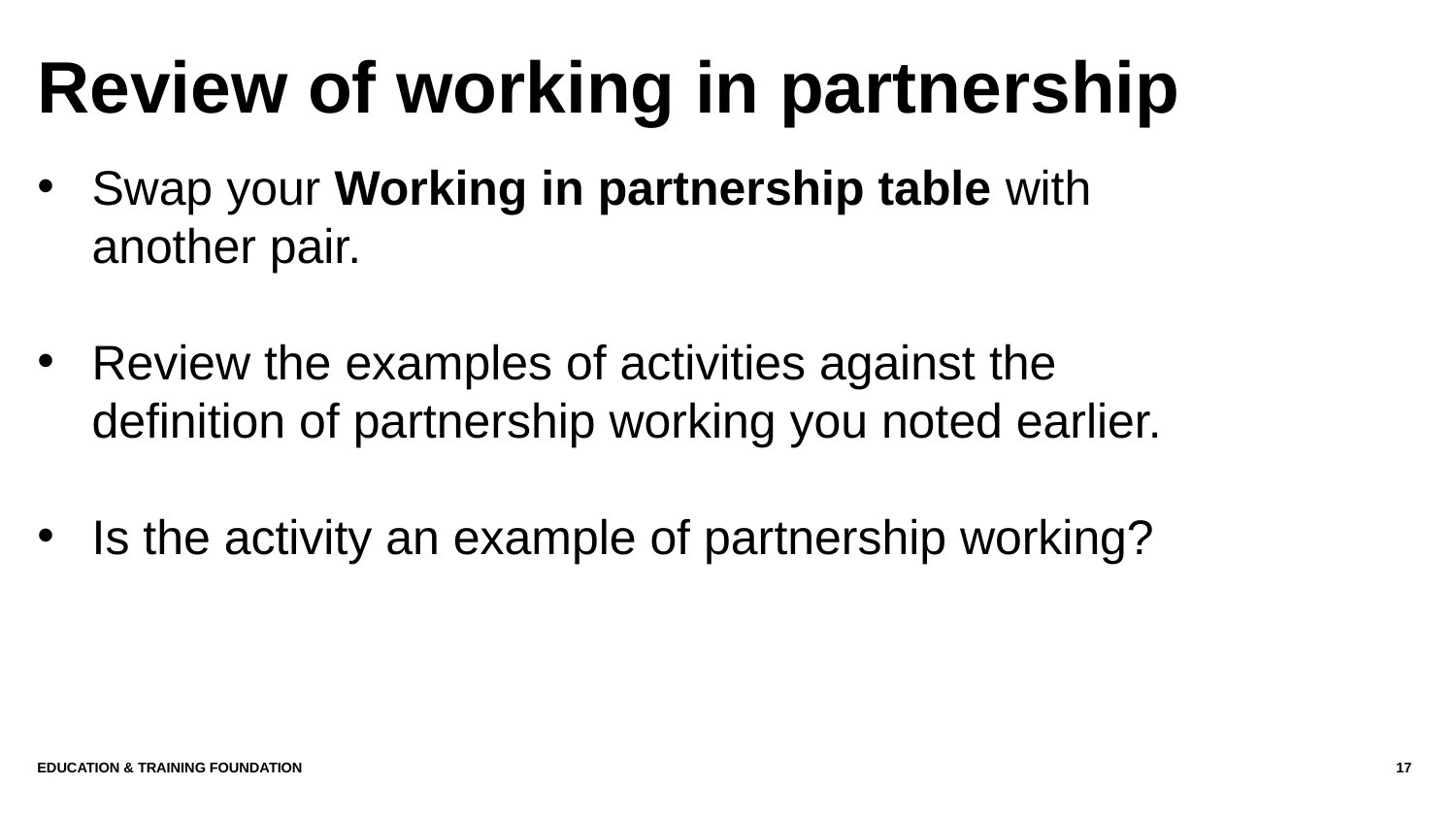

# Review of working in partnership
Swap your Working in partnership table with another pair.

Review the examples of activities against the definition of partnership working you noted earlier.

Is the activity an example of partnership working?
Education & Training Foundation
17